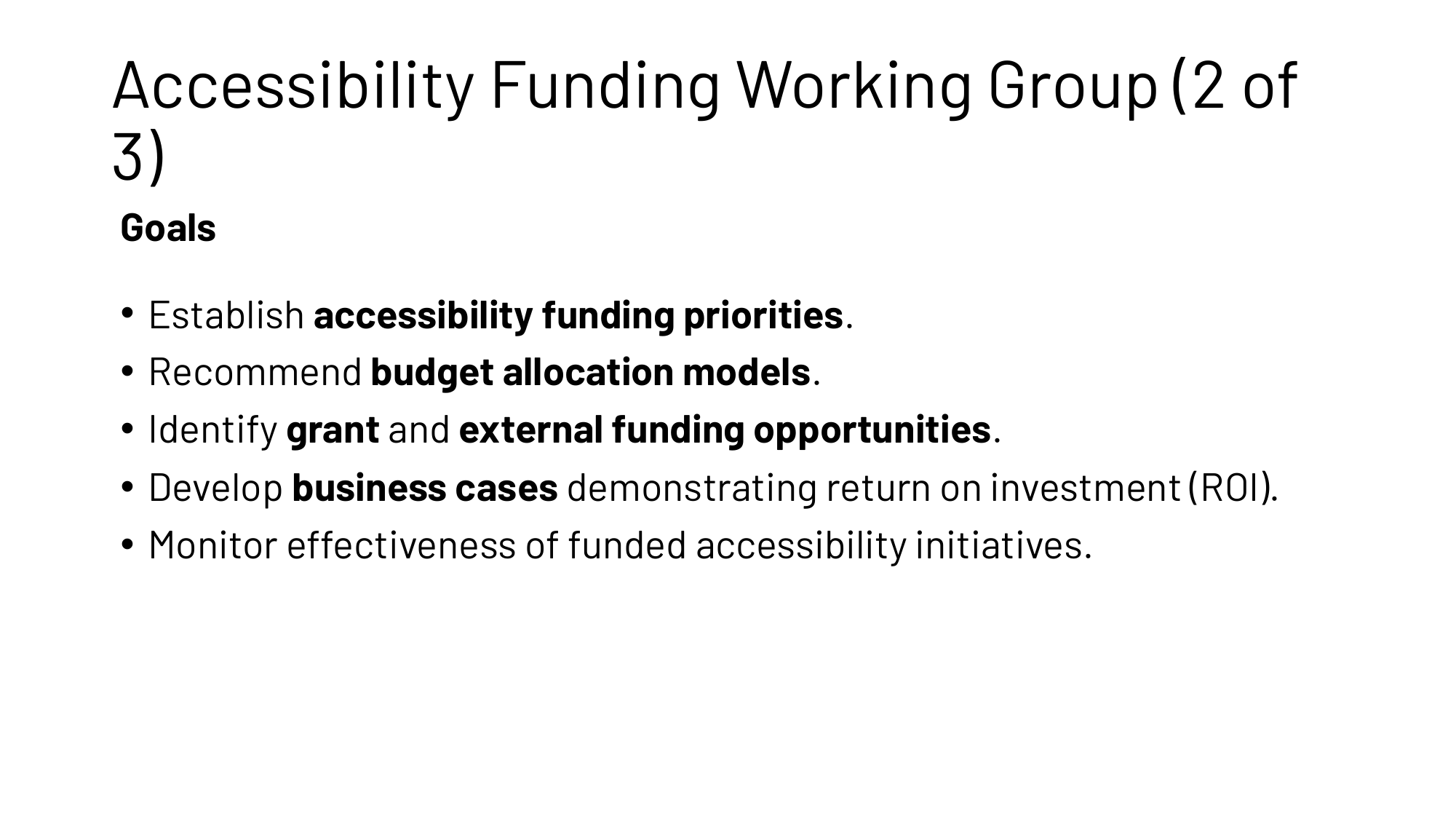

# Accessibility Funding Working Group (2 of 3)
Goals
Establish accessibility funding priorities.
Recommend budget allocation models.
Identify grant and external funding opportunities.
Develop business cases demonstrating return on investment (ROI).
Monitor effectiveness of funded accessibility initiatives.